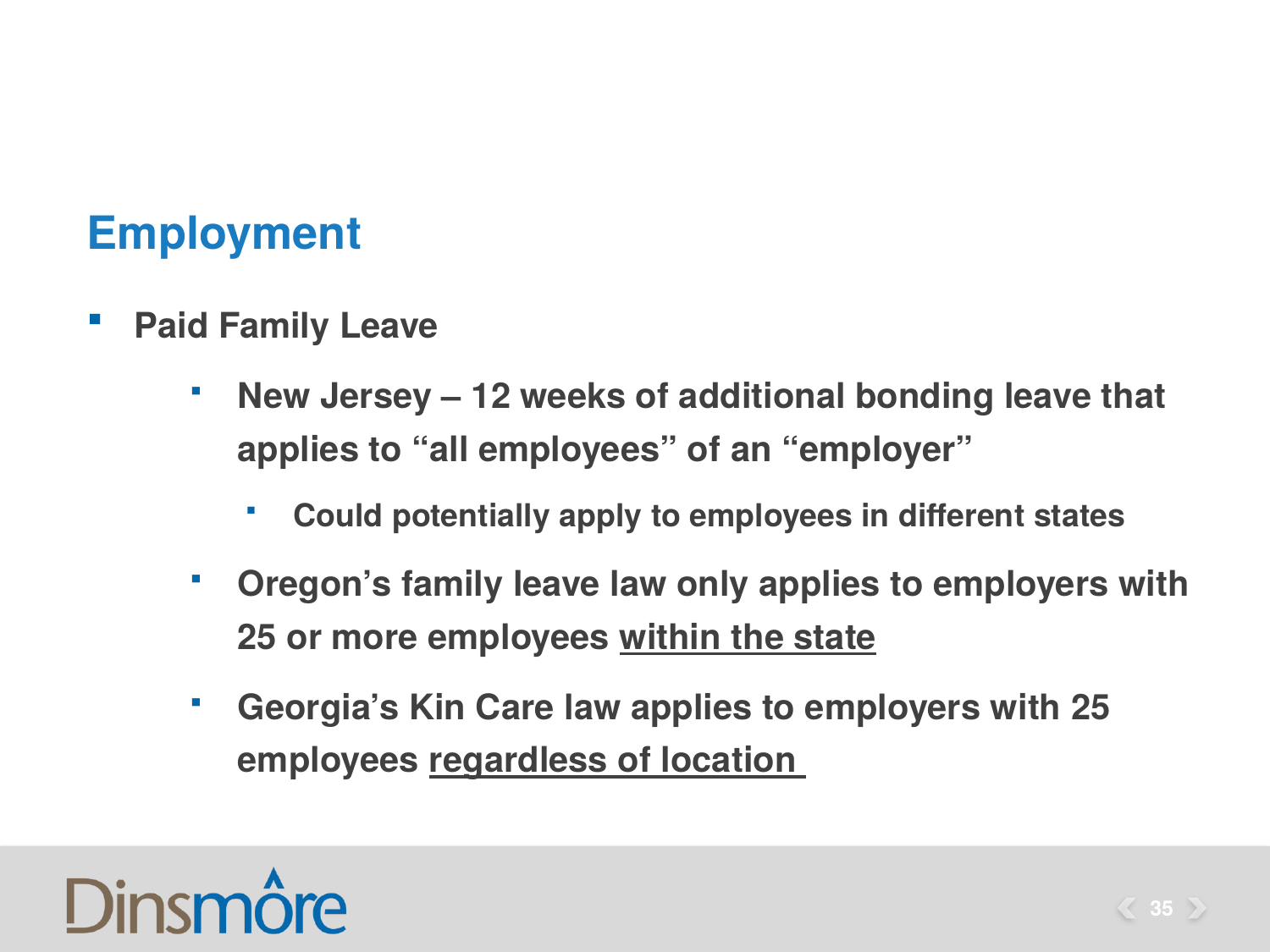

# Employment
Paid Family Leave
New Jersey – 12 weeks of additional bonding leave that applies to “all employees” of an “employer”
Could potentially apply to employees in different states
Oregon’s family leave law only applies to employers with 25 or more employees within the state
Georgia’s Kin Care law applies to employers with 25 employees regardless of location

35